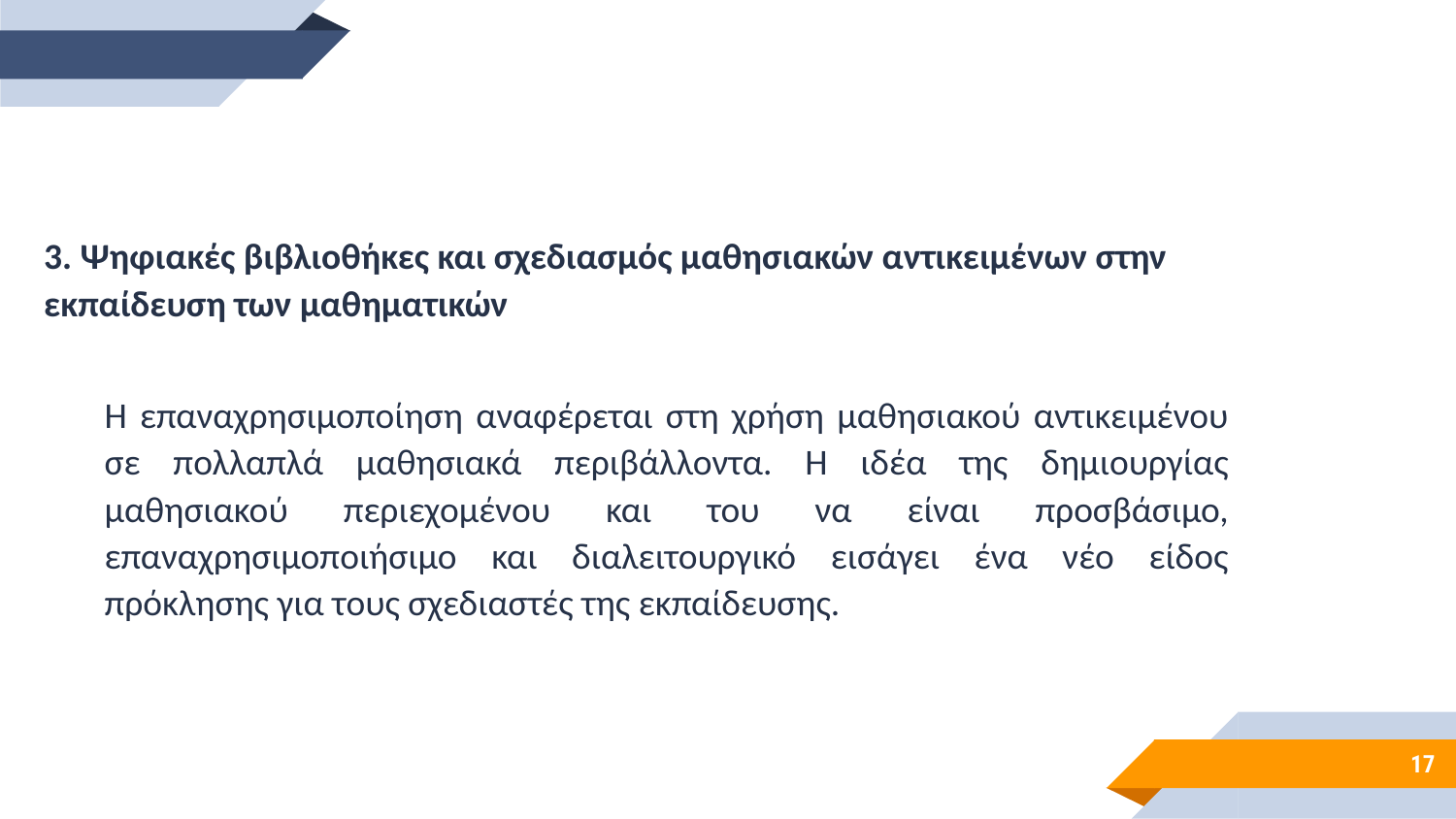

3. Ψηφιακές βιβλιοθήκες και σχεδιασμός μαθησιακών αντικειμένων στην εκπαίδευση των μαθηματικών

Η επαναχρησιμοποίηση αναφέρεται στη χρήση μαθησιακού αντικειμένου σε πολλαπλά μαθησιακά περιβάλλοντα. Η ιδέα της δημιουργίας μαθησιακού περιεχομένου και του να είναι προσβάσιμο, επαναχρησιμοποιήσιμο και διαλειτουργικό εισάγει ένα νέο είδος πρόκλησης για τους σχεδιαστές της εκπαίδευσης.
17